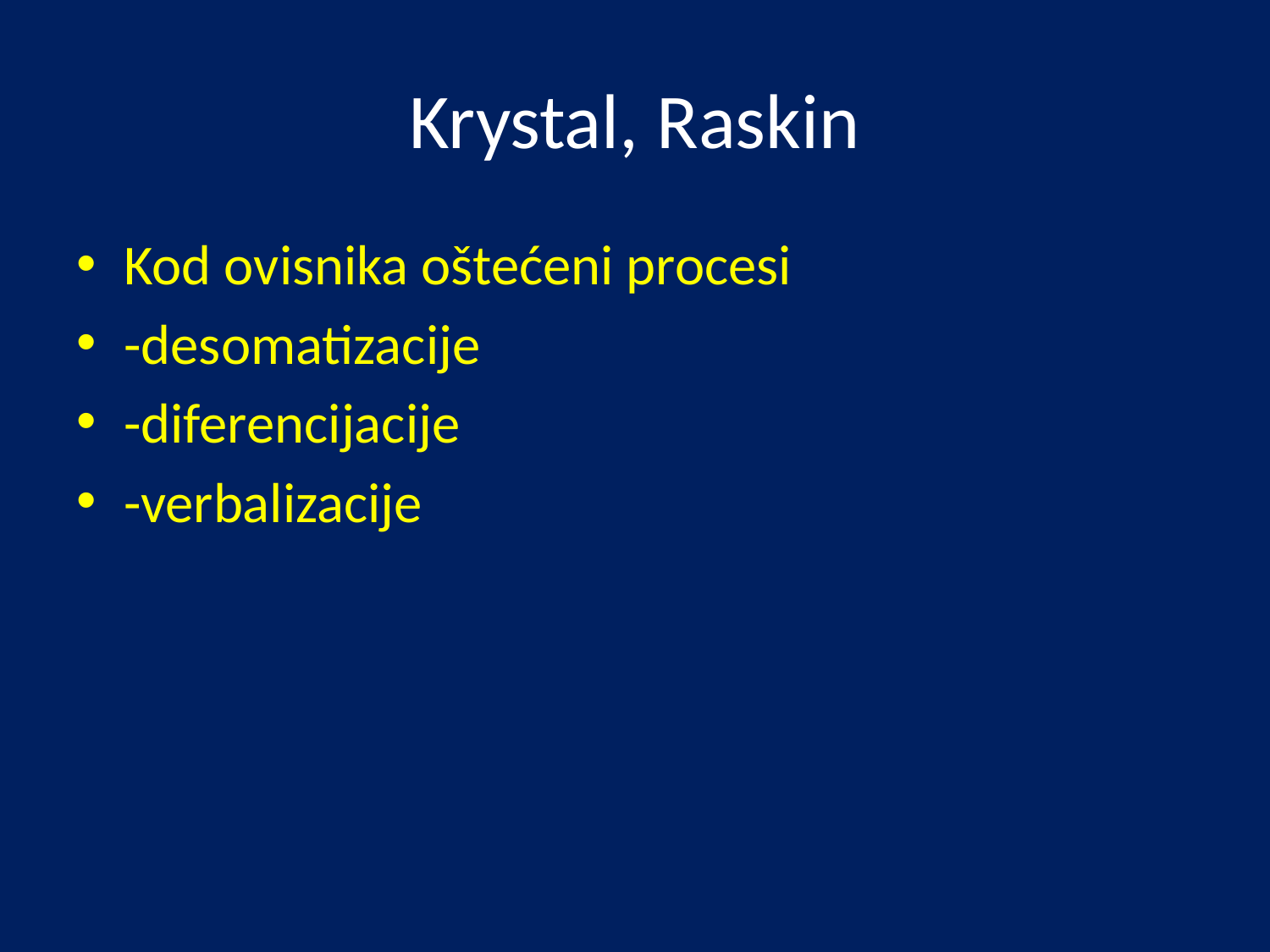

# Krystal, Raskin
Kod ovisnika oštećeni procesi
-desomatizacije
-diferencijacije
-verbalizacije